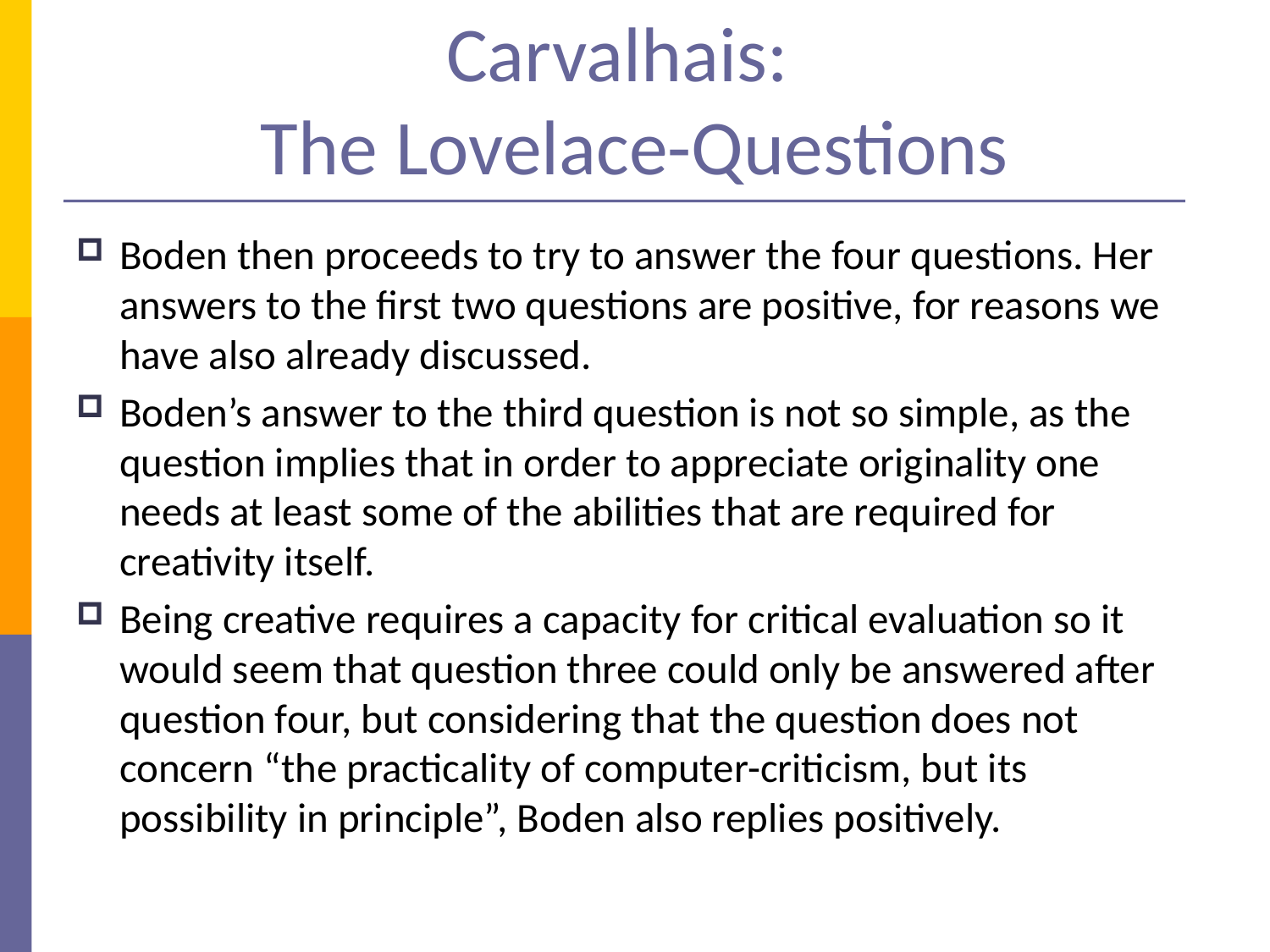

# Carvalhais: The Lovelace-Questions
Boden then proceeds to try to answer the four questions. Her answers to the first two questions are positive, for reasons we have also already discussed.
Boden’s answer to the third question is not so simple, as the question implies that in order to appreciate originality one needs at least some of the abilities that are required for creativity itself.
Being creative requires a capacity for critical evaluation so it would seem that question three could only be answered after question four, but considering that the question does not concern “the practicality of computer-criticism, but its possibility in principle”, Boden also replies positively.